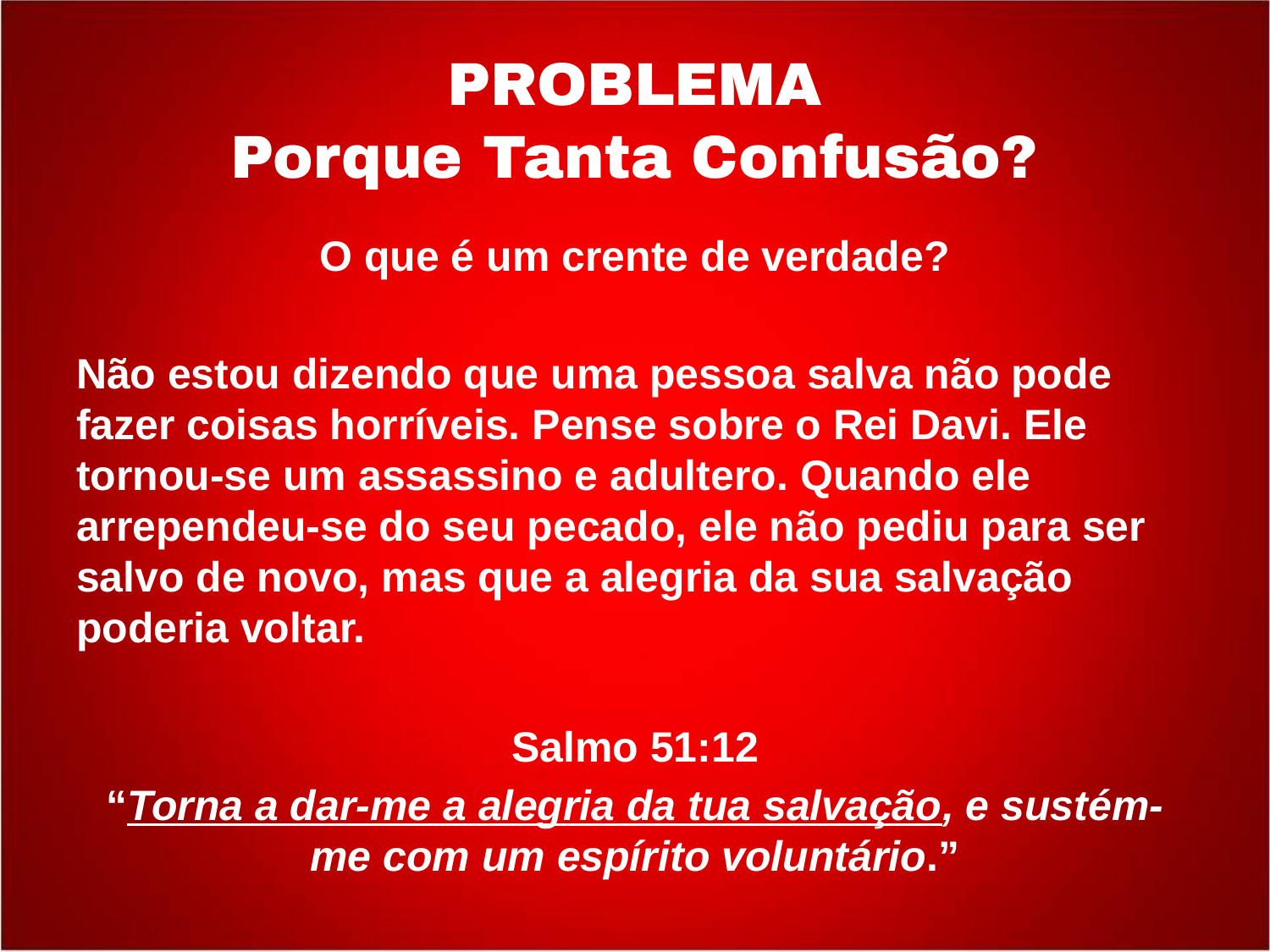

# PROBLEMA Porque Tanta Confusão?
O que é um crente de verdade?

Não estou dizendo que uma pessoa salva não pode fazer coisas horríveis. Pense sobre o Rei Davi. Ele tornou-se um assassino e adultero. Quando ele arrependeu-se do seu pecado, ele não pediu para ser salvo de novo, mas que a alegria da sua salvação poderia voltar.

Salmo 51:12
“Torna a dar-me a alegria da tua salvação, e sustém-me com um espírito voluntário.”